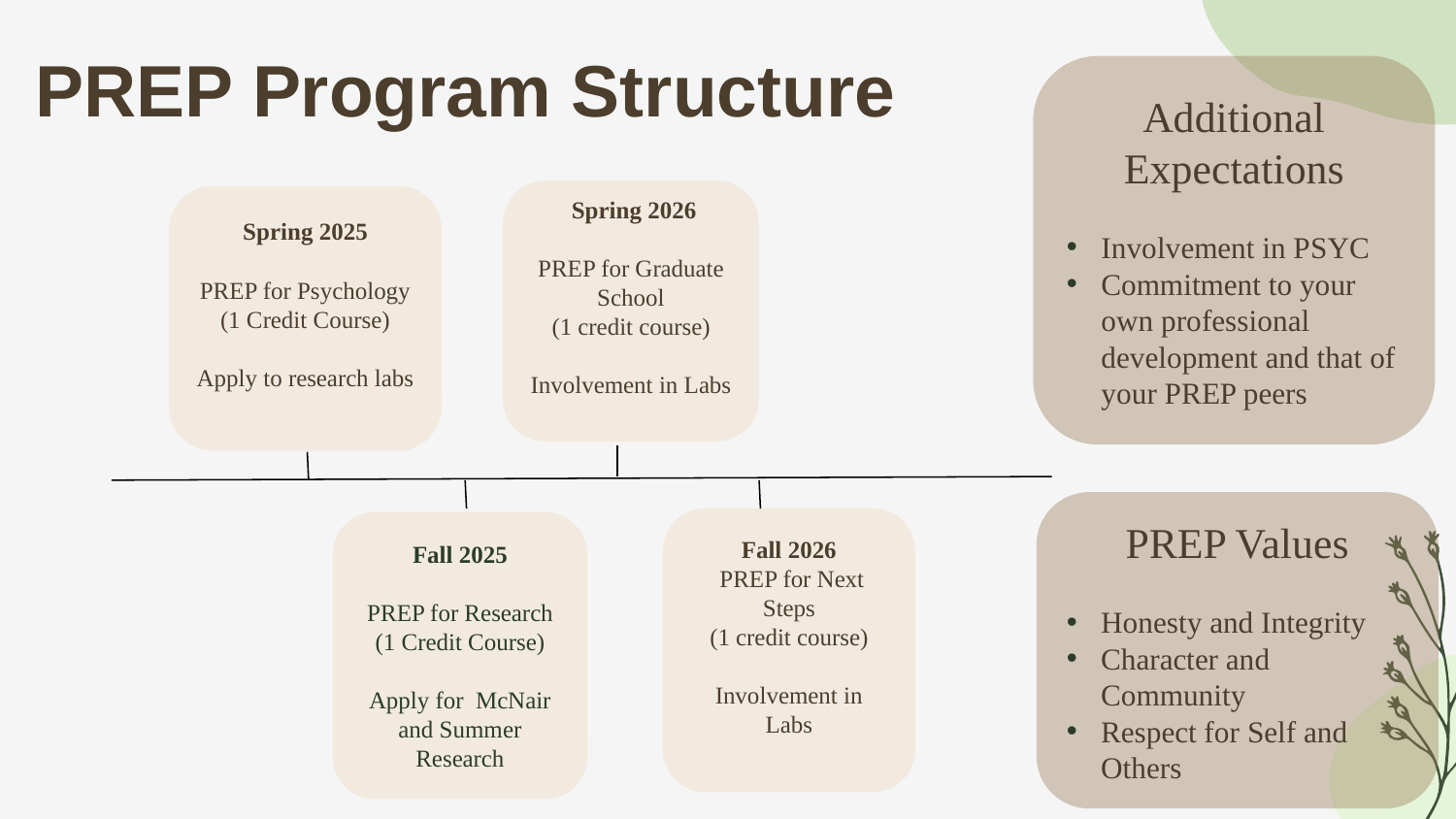

# PREP Program Structure
Additional Expectations

Involvement in PSYC
Commitment to your own professional development and that of your PREP peers
 Spring 2026

PREP for Graduate School
(1 credit course)

Involvement in Labs

Spring 2025

PREP for Psychology
(1 Credit Course)

Apply to research labs

PREP Values

Honesty and Integrity
Character and Community
Respect for Self and Others
Fall 2026
 PREP for Next Steps
(1 credit course)

Involvement in Labs

Fall 2025

PREP for Research
(1 Credit Course)

Apply for  McNair and Summer Research